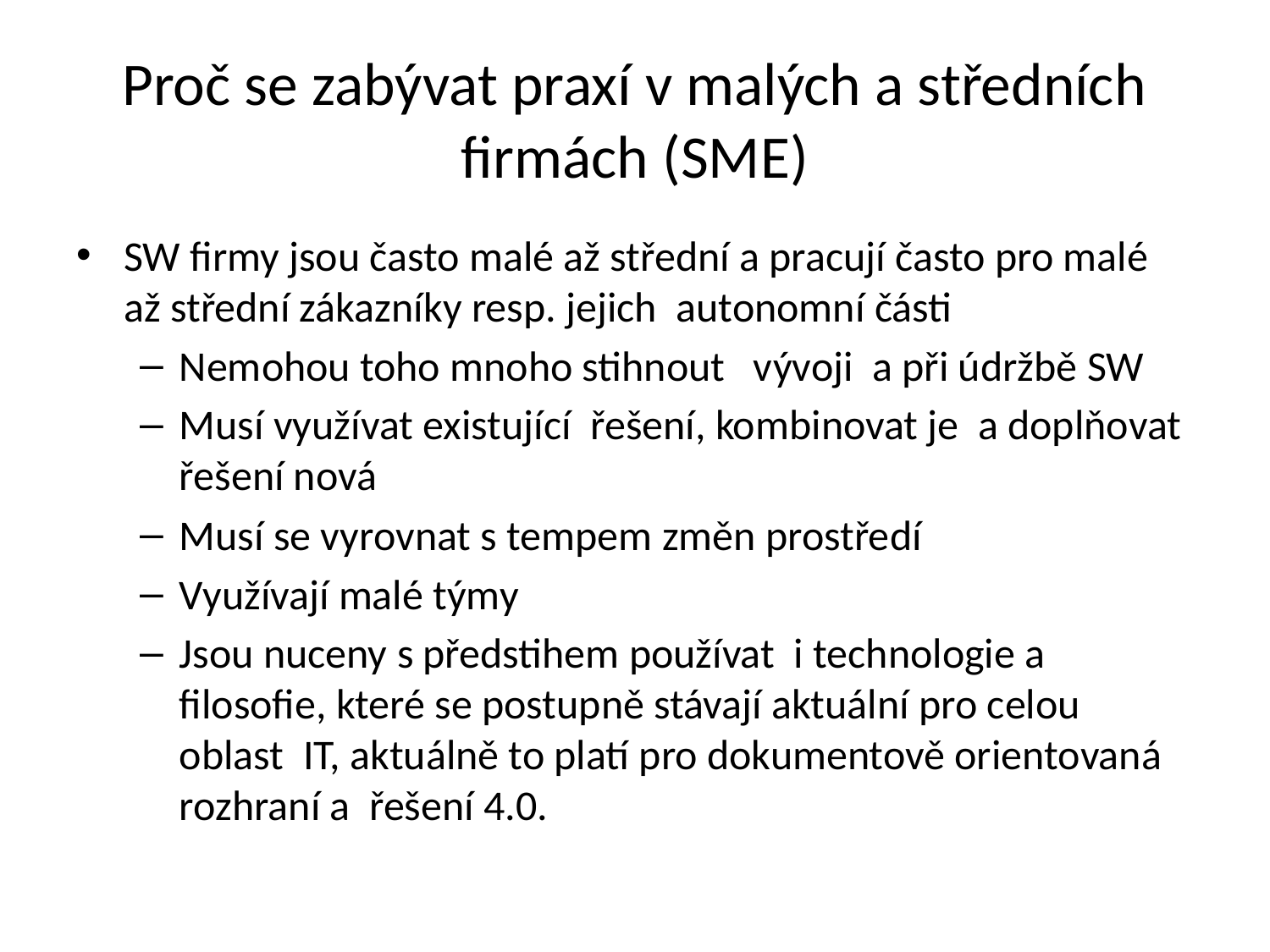

# Proč se zabývat praxí v malých a středních firmách (SME)
SW firmy jsou často malé až střední a pracují často pro malé až střední zákazníky resp. jejich  autonomní části
Nemohou toho mnoho stihnout   vývoji  a při údržbě SW
Musí využívat existující  řešení, kombinovat je  a doplňovat řešení nová
Musí se vyrovnat s tempem změn prostředí
Využívají malé týmy
Jsou nuceny s předstihem používat  i technologie a filosofie, které se postupně stávají aktuální pro celou oblast  IT, aktuálně to platí pro dokumentově orientovaná rozhraní a  řešení 4.0.